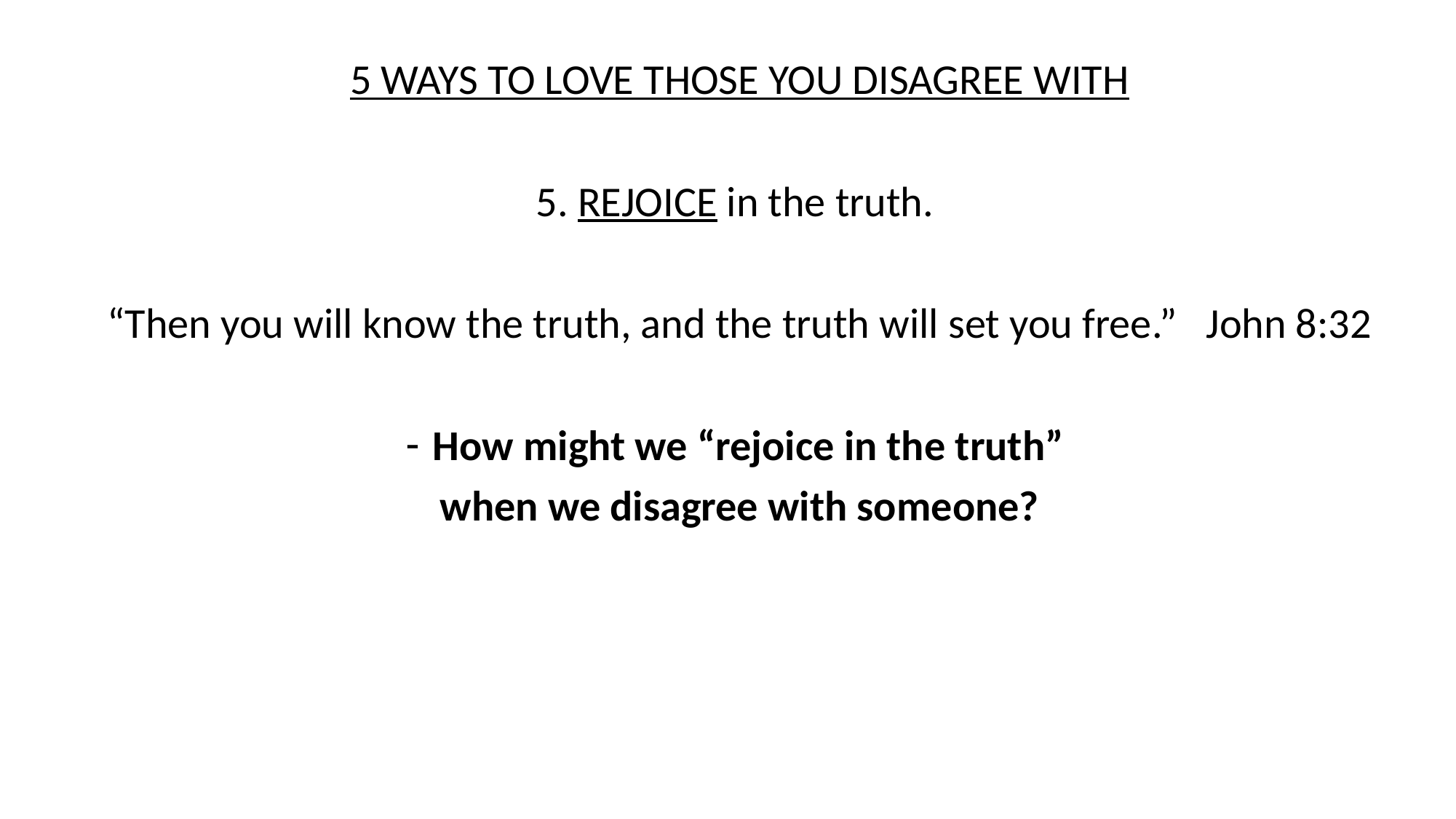

5 WAYS TO LOVE THOSE YOU DISAGREE WITH

5. REJOICE in the truth.

“Then you will know the truth, and the truth will set you free.”   John 8:32

How might we “rejoice in the truth”
when we disagree with someone?